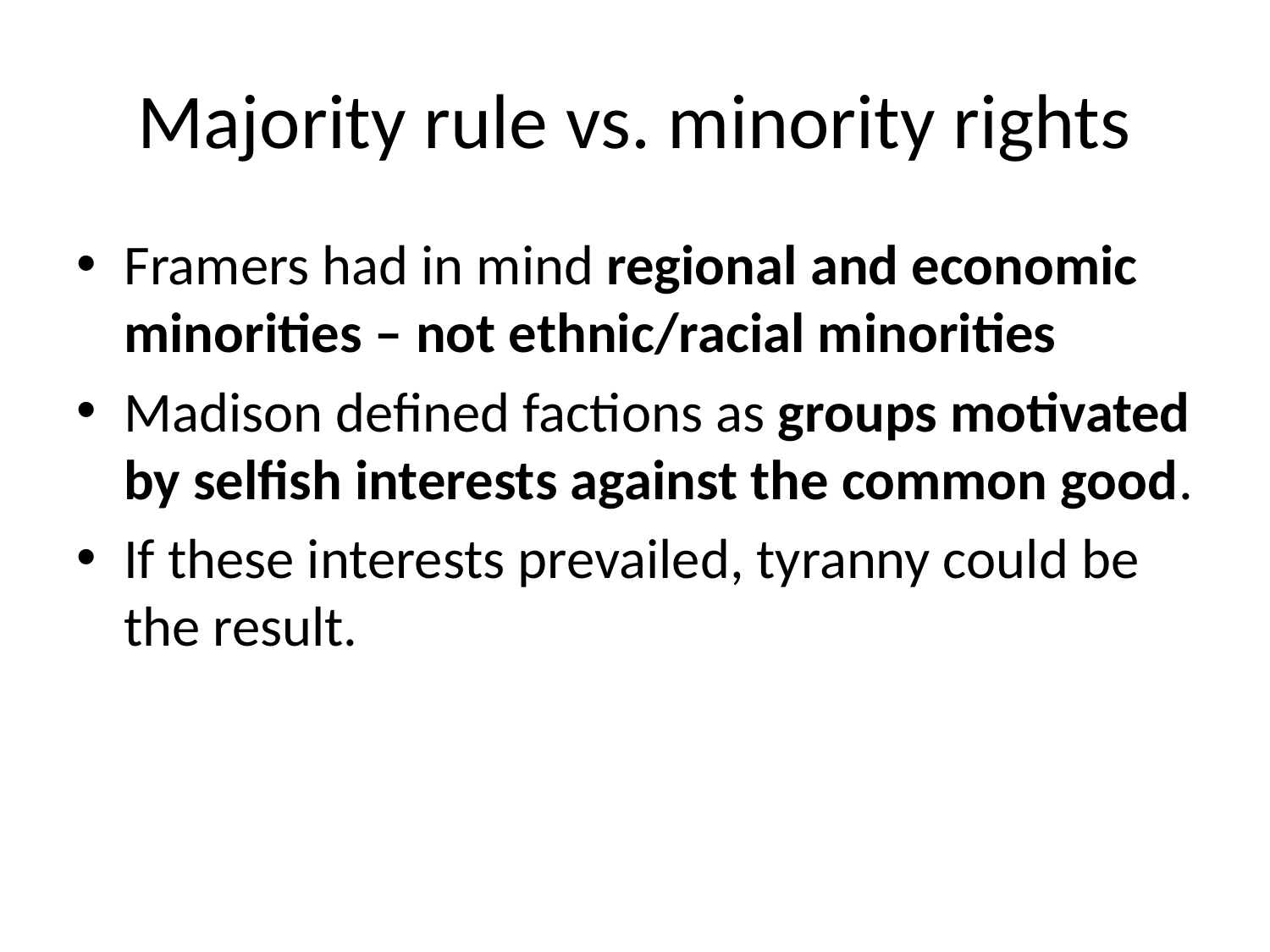

# Majority rule vs. minority rights
Framers had in mind regional and economic minorities – not ethnic/racial minorities
Madison defined factions as groups motivated by selfish interests against the common good.
If these interests prevailed, tyranny could be the result.